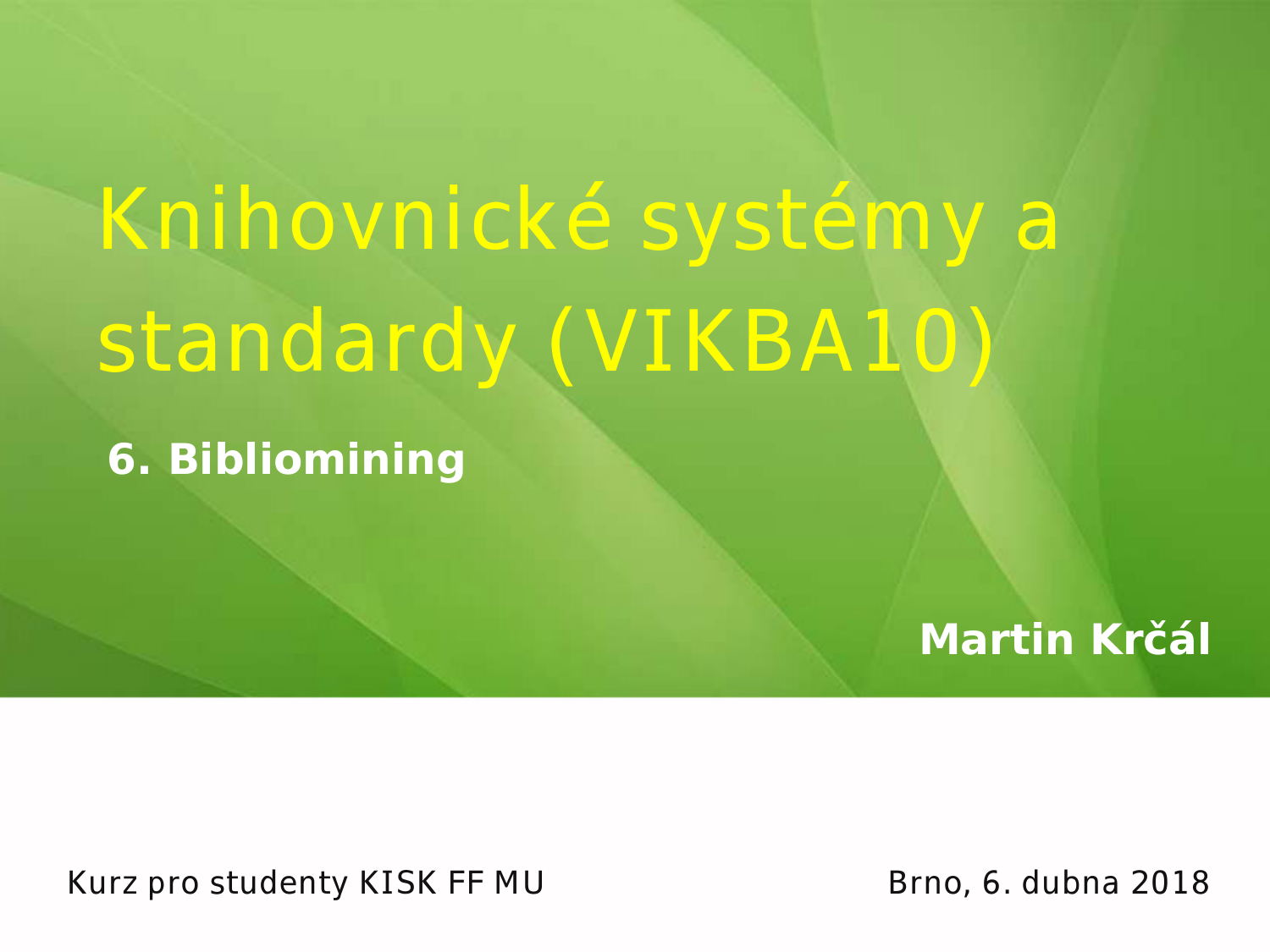

Knihovnické systémy a standardy (VIKBA10)
6. Bibliomining
Martin Krčál
Kurz pro studenty KISK FF MU
Brno, 6. dubna 2018